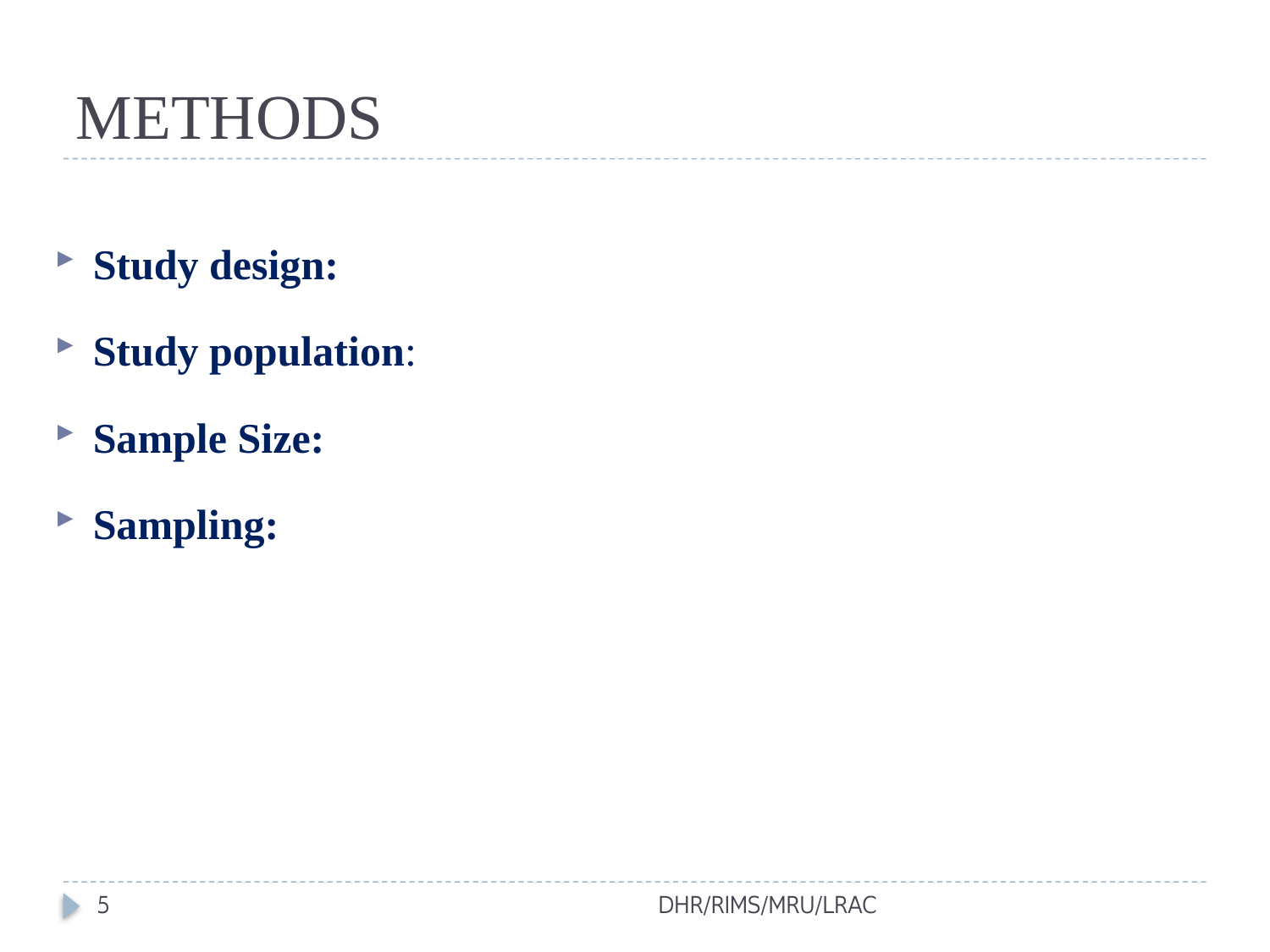

# METHODS
Study design:
Study population:
Sample Size:
Sampling:

5
DHR/RIMS/MRU/LRAC